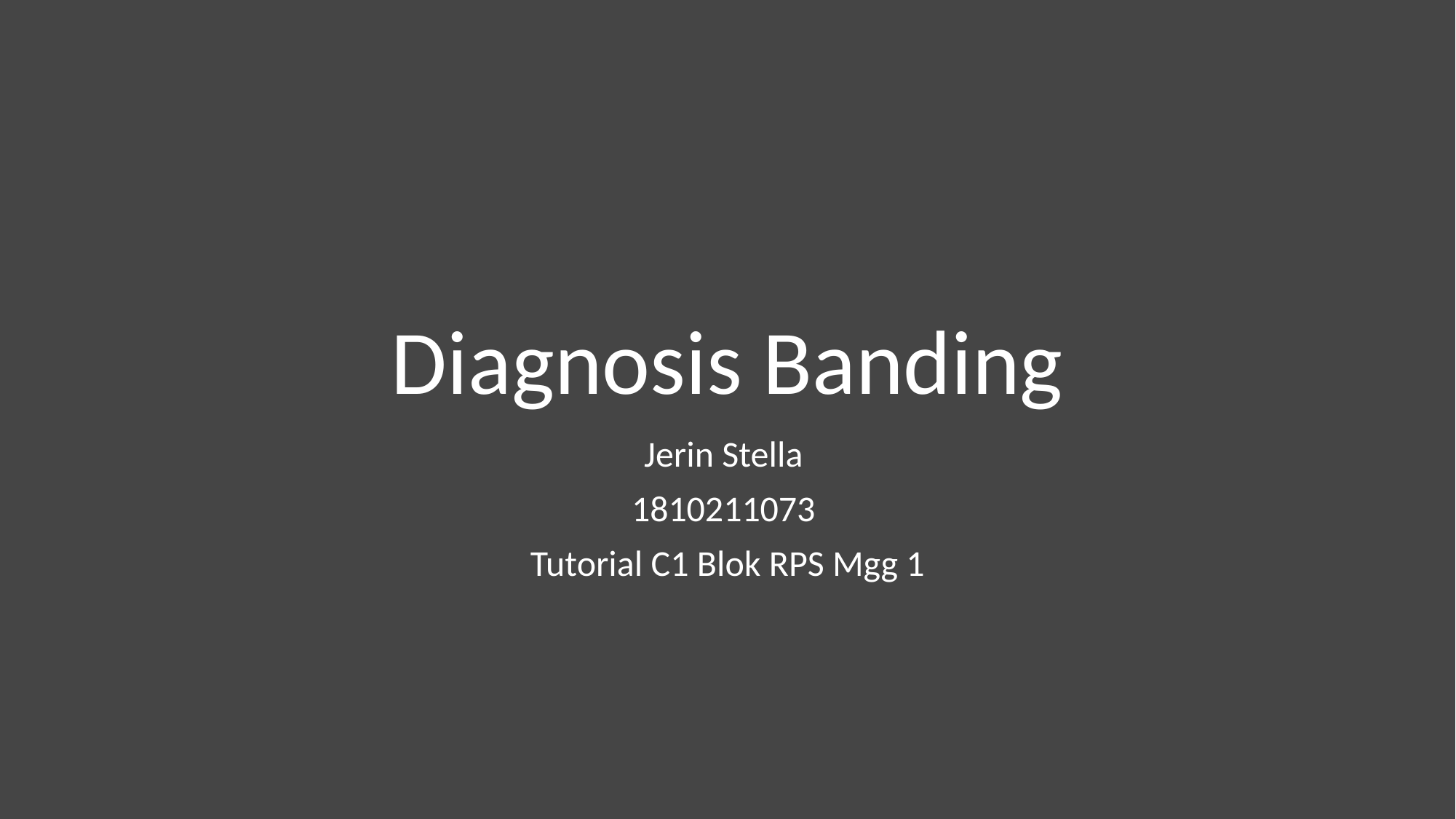

# Diagnosis Banding
Jerin Stella
1810211073
Tutorial C1 Blok RPS Mgg 1